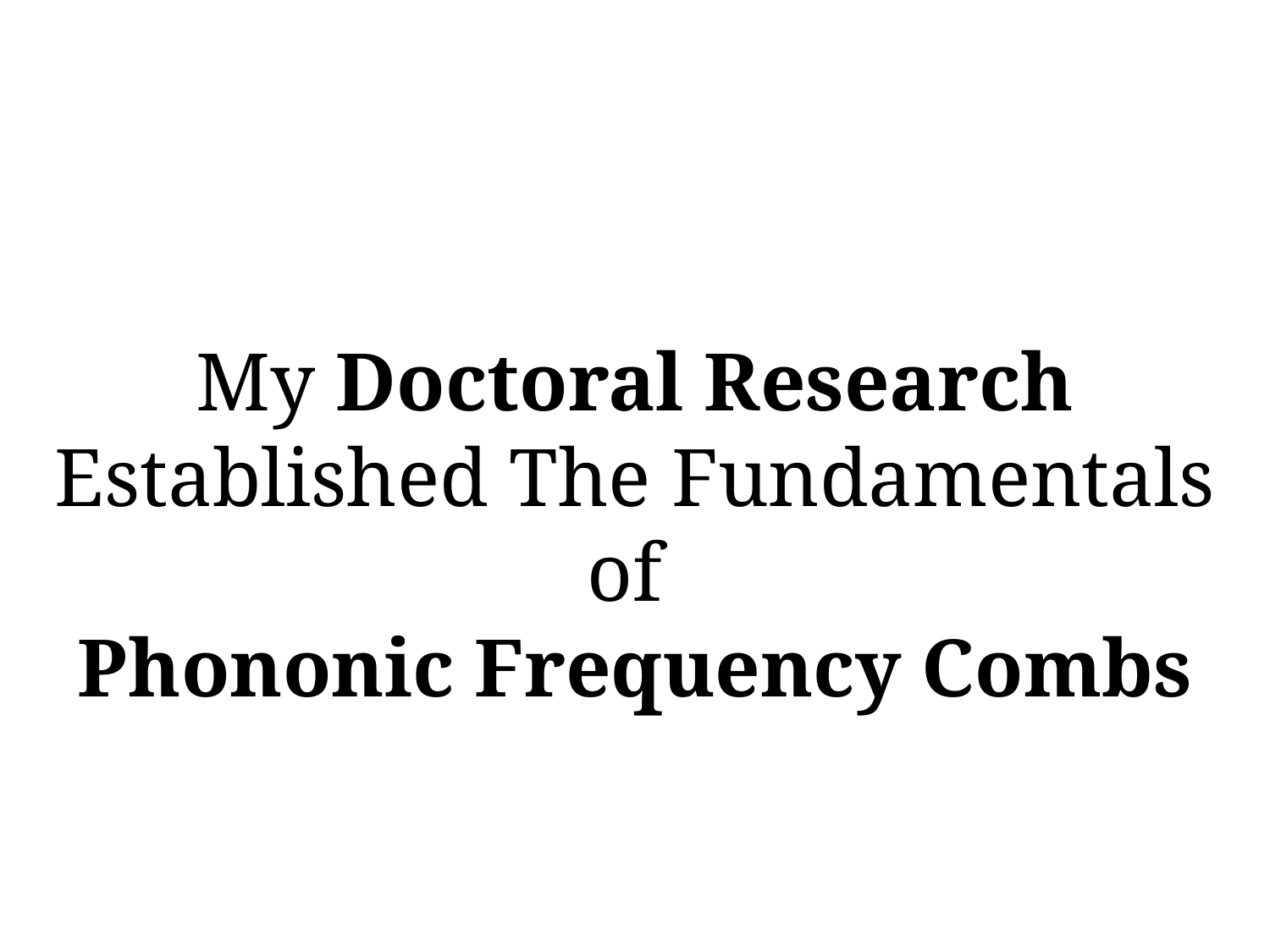

My Doctoral Research Established The Fundamentals of
Phononic Frequency Combs